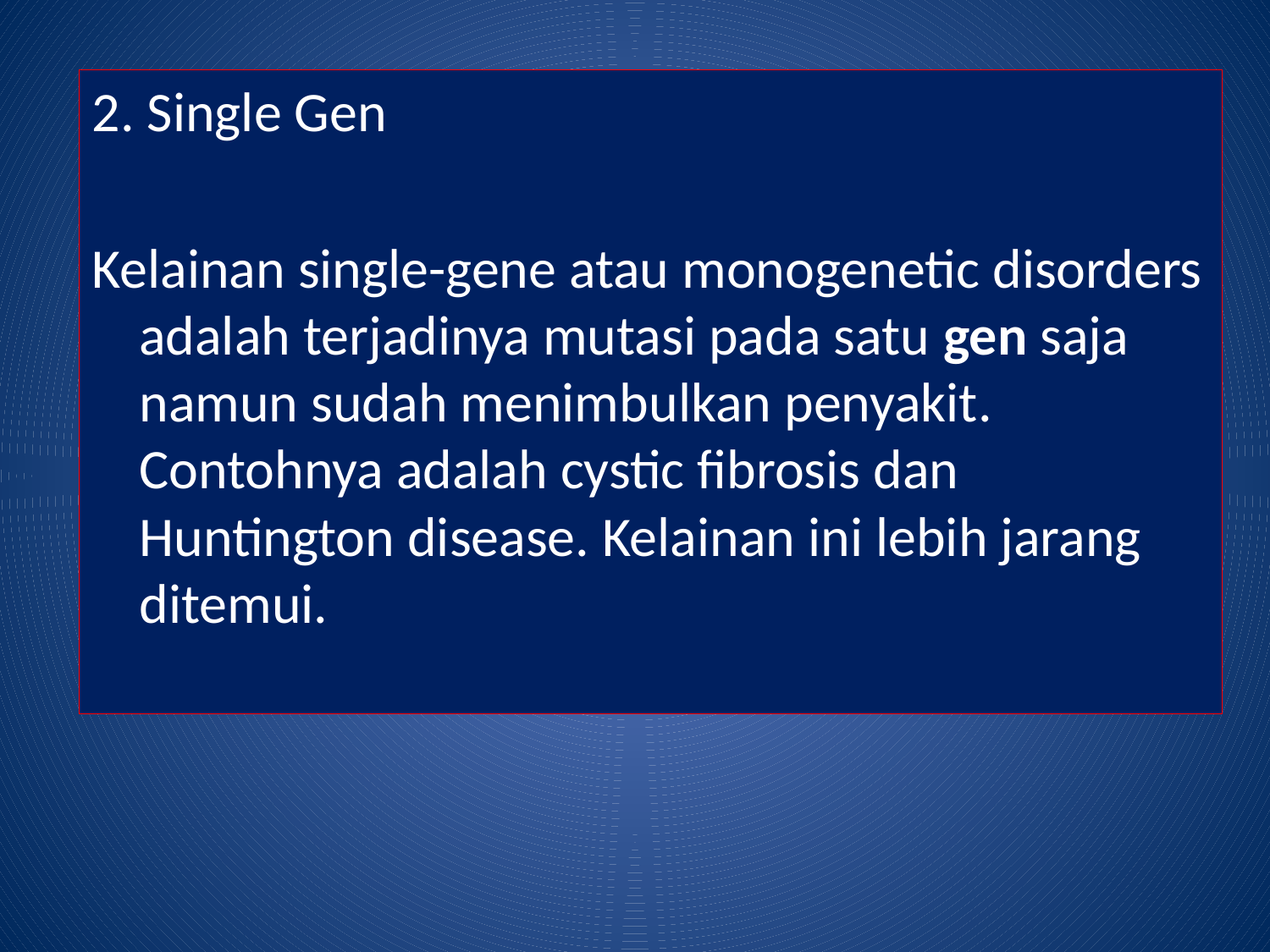

2. Single Gen

Kelainan single-gene atau monogenetic disorders adalah terjadinya mutasi pada satu gen saja namun sudah menimbulkan penyakit. Contohnya adalah cystic fibrosis dan Huntington disease. Kelainan ini lebih jarang ditemui.